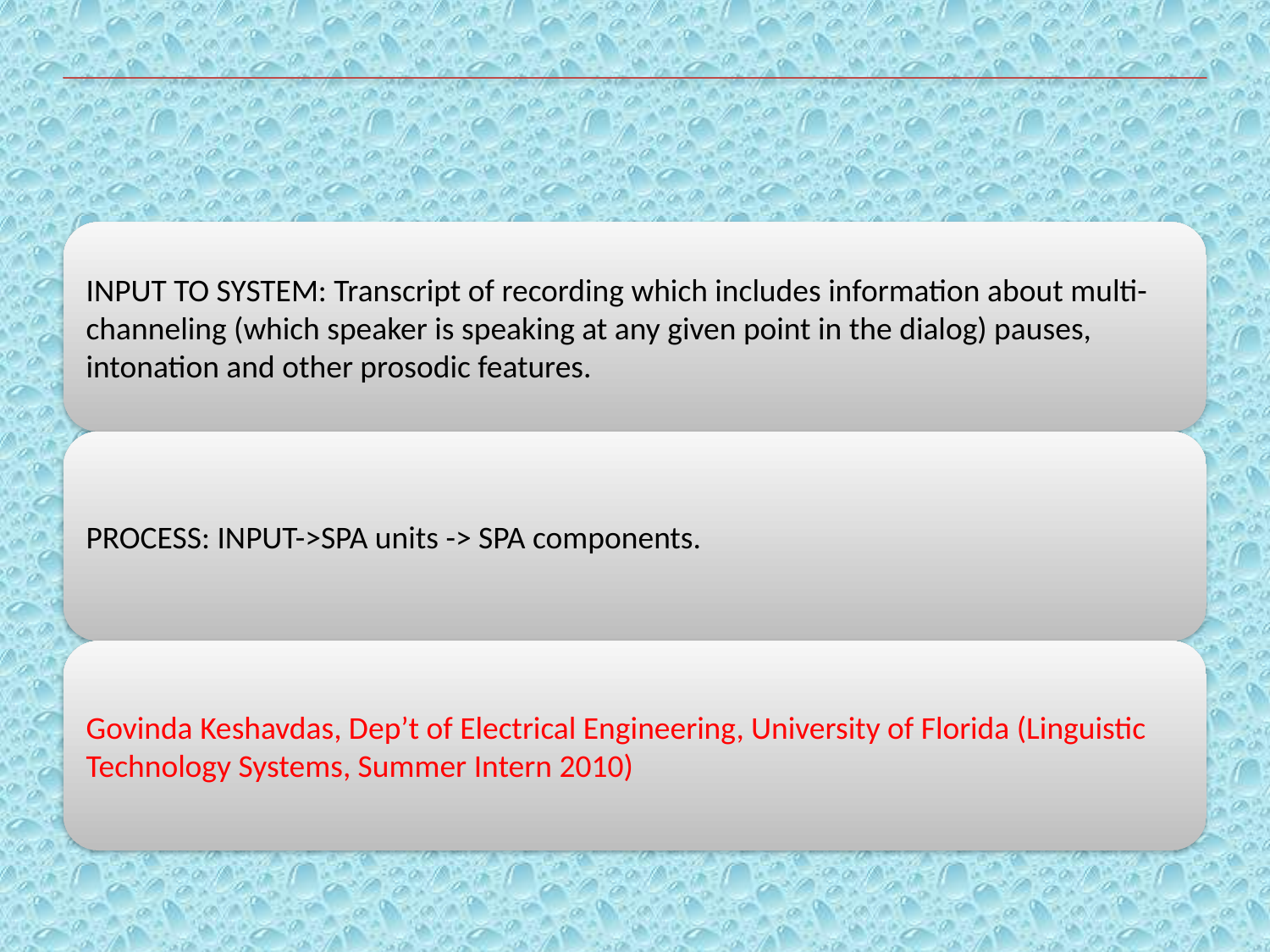

TESTING THE SYSTEM
INPUT TO SYSTEM: Transcript of recording which includes information about multi-channeling (which speaker is speaking at any given point in the dialog) pauses, intonation and other prosodic features.
PROCESS: INPUT->SPA units -> SPA components.
Govinda Keshavdas, Dep’t of Electrical Engineering, University of Florida (Linguistic Technology Systems, Summer Intern 2010)